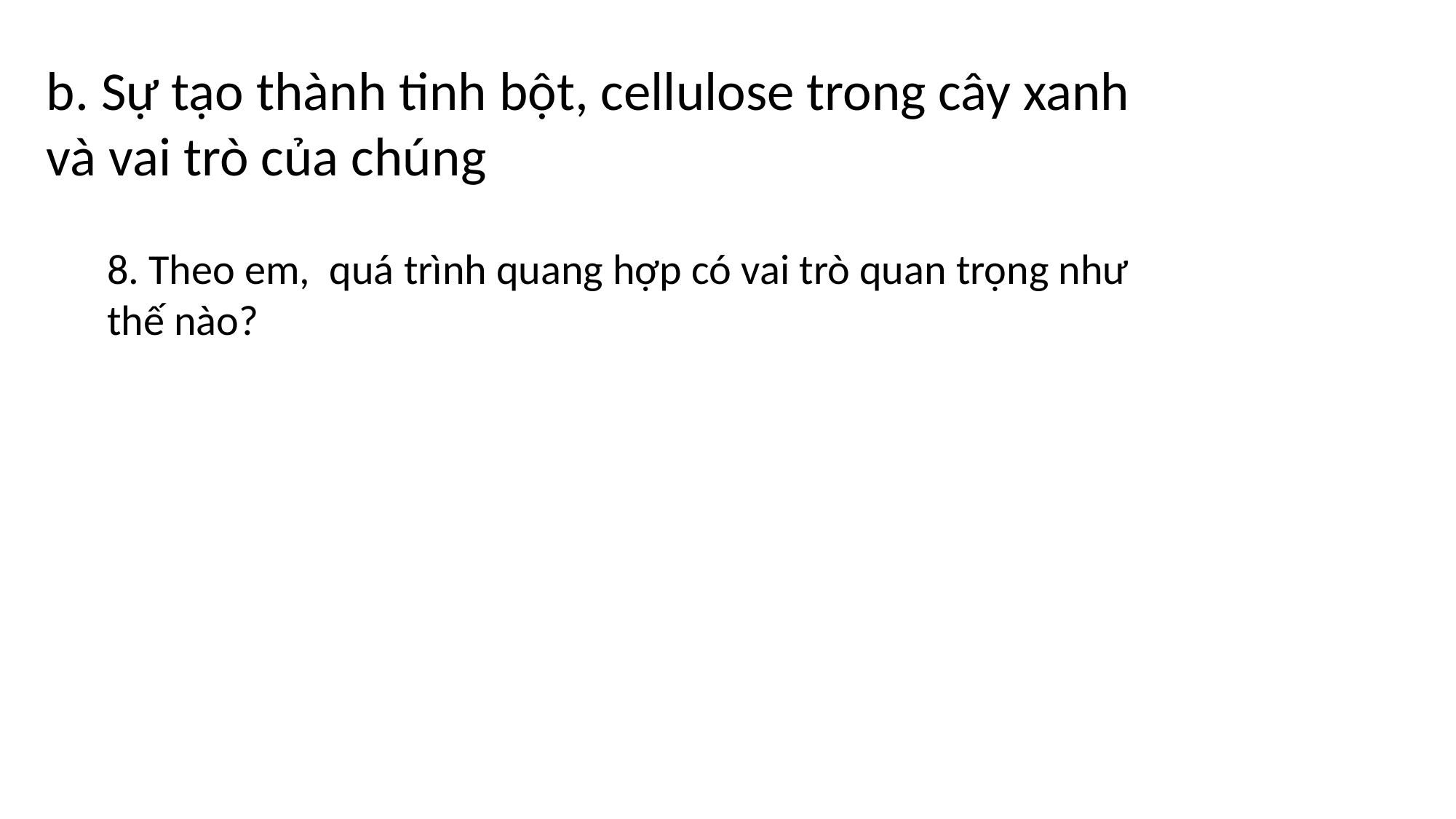

b. Sự tạo thành tinh bột, cellulose trong cây xanh và vai trò của chúng
8. Theo em,  quá trình quang hợp có vai trò quan trọng như thế nào?